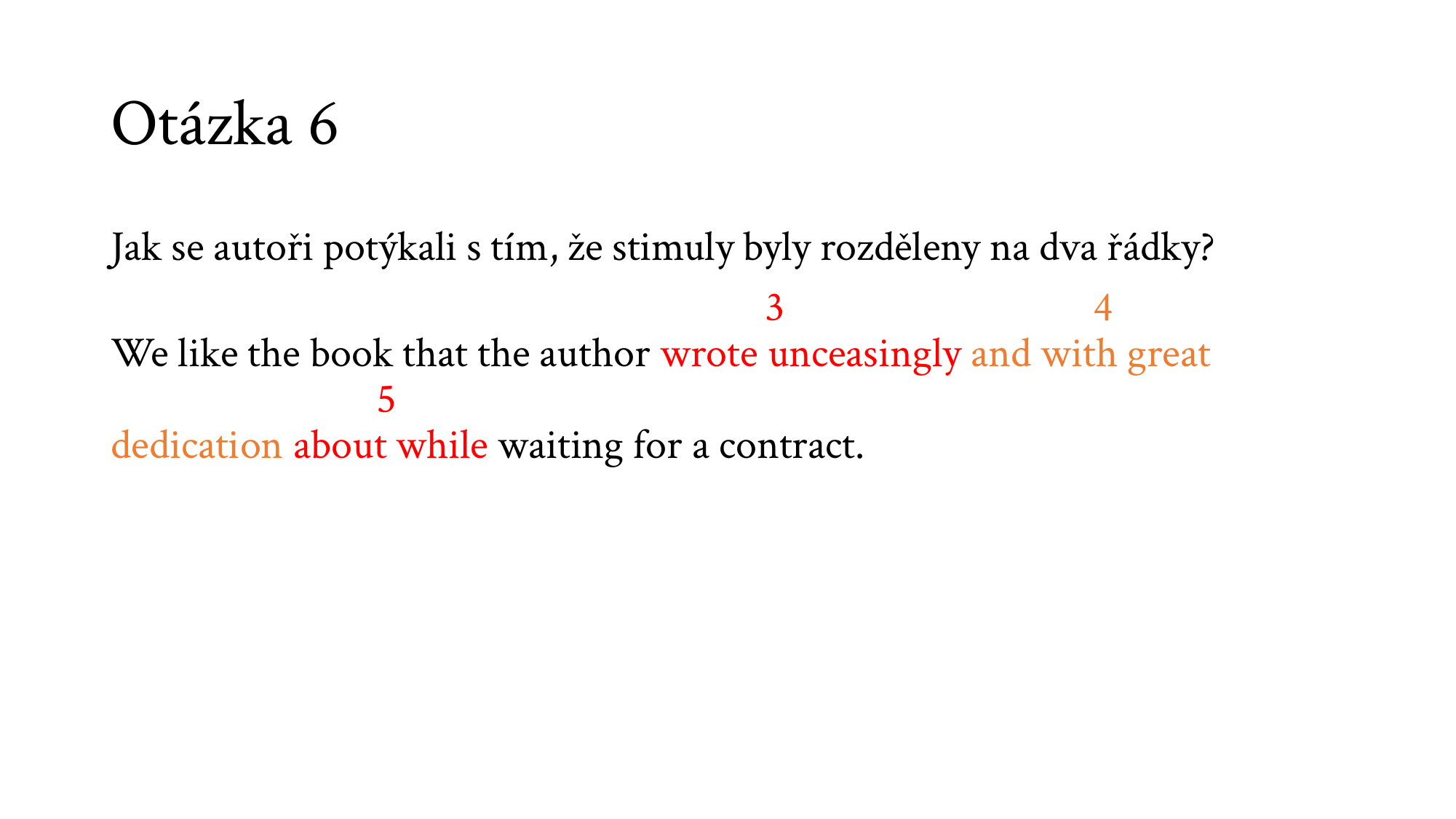

# Otázka 6
Jak se autoři potýkali s tím, že stimuly byly rozděleny na dva řádky?
						3			4
We like the book that the author wrote unceasingly and with great
		     5
dedication about while waiting for a contract.